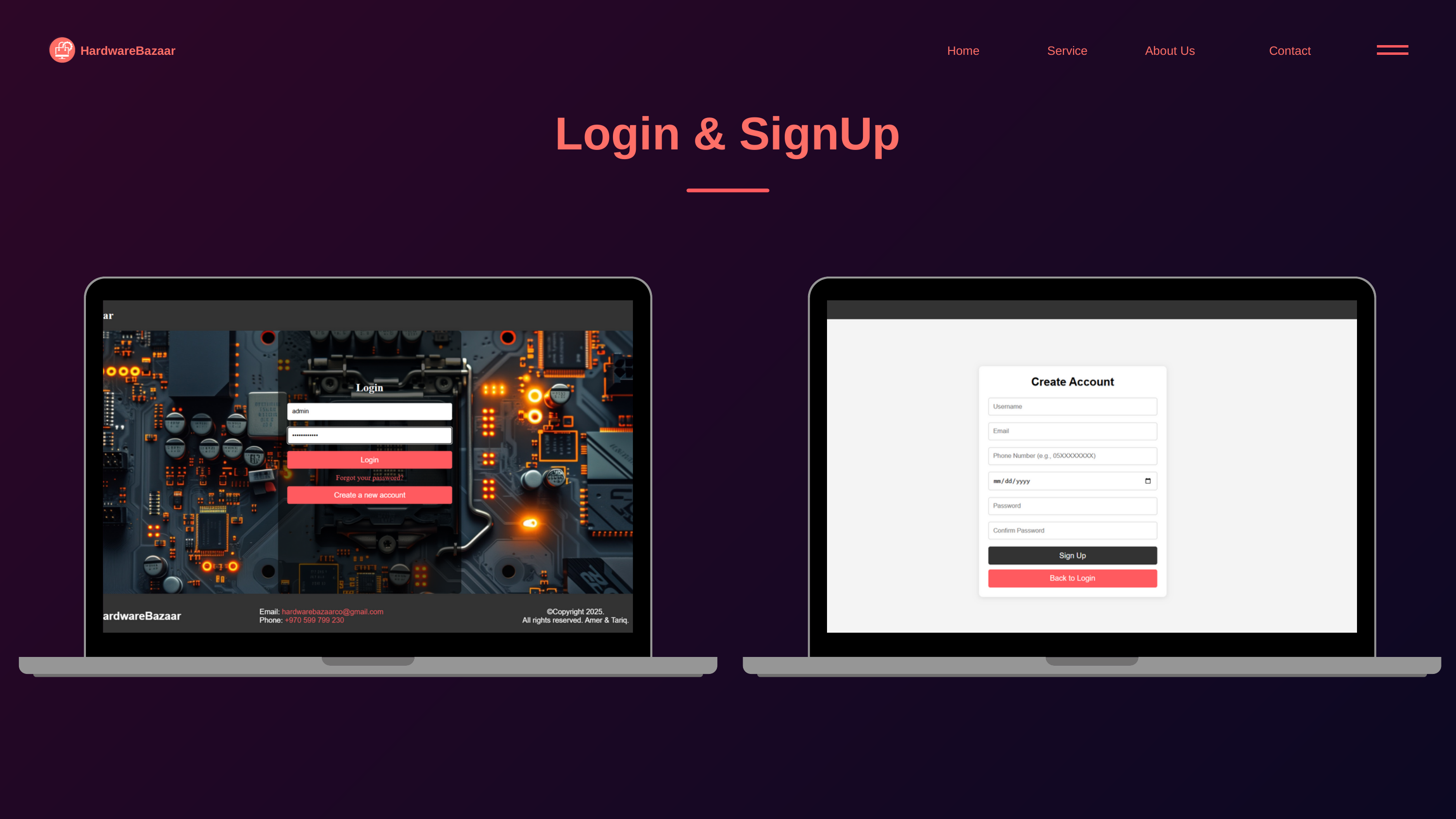

HardwareBazaar
Home
Service
About Us
Contact

Login & SignUp